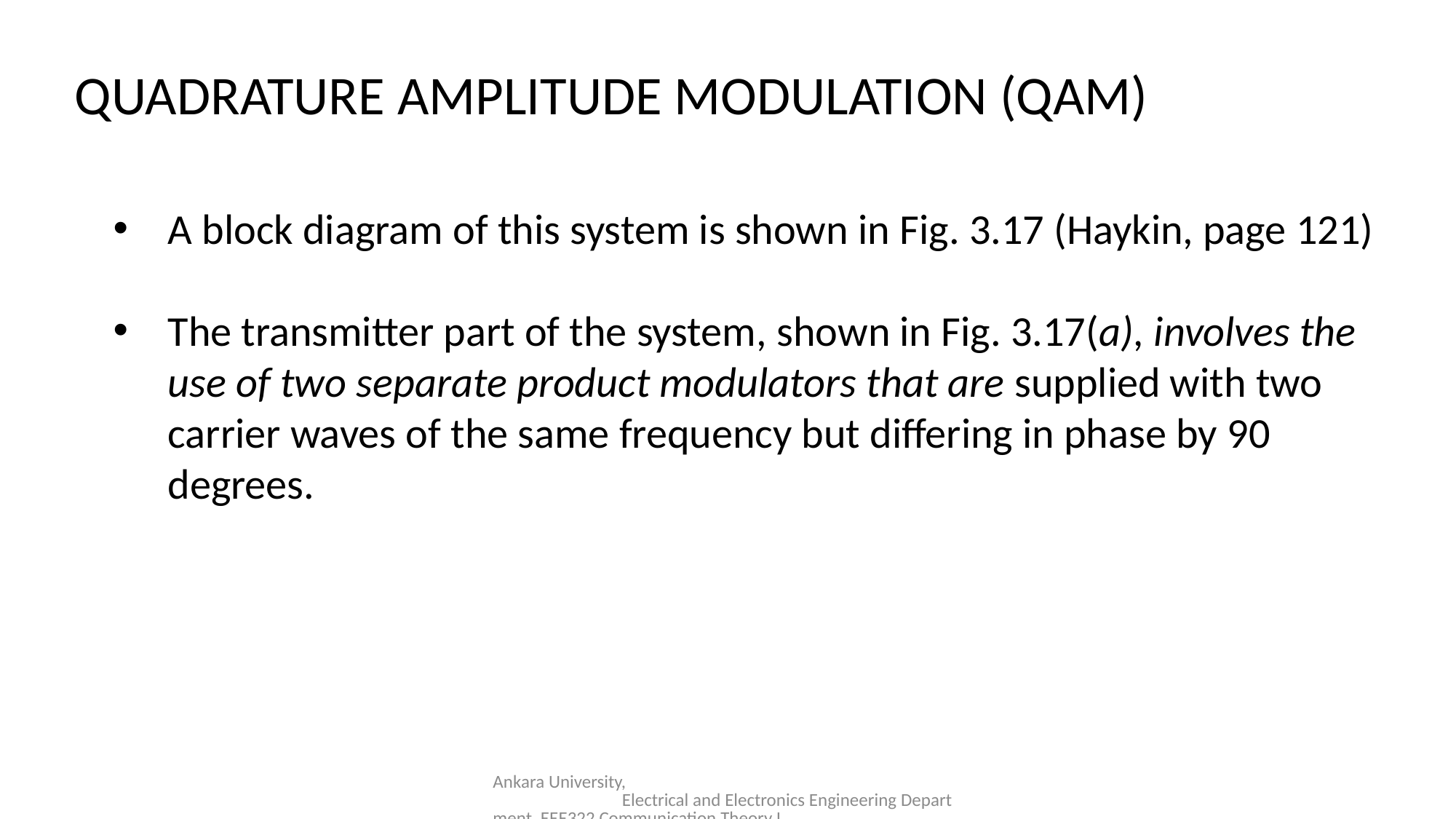

QUADRATURE AMPLITUDE MODULATION (QAM)
A block diagram of this system is shown in Fig. 3.17 (Haykin, page 121)

The transmitter part of the system, shown in Fig. 3.17(a), involves the use of two separate product modulators that are supplied with two carrier waves of the same frequency but differing in phase by 90 degrees.

Ankara University,                                                                                                               Electrical and Electronics Engineering Department, EEE322 Communication Theory I